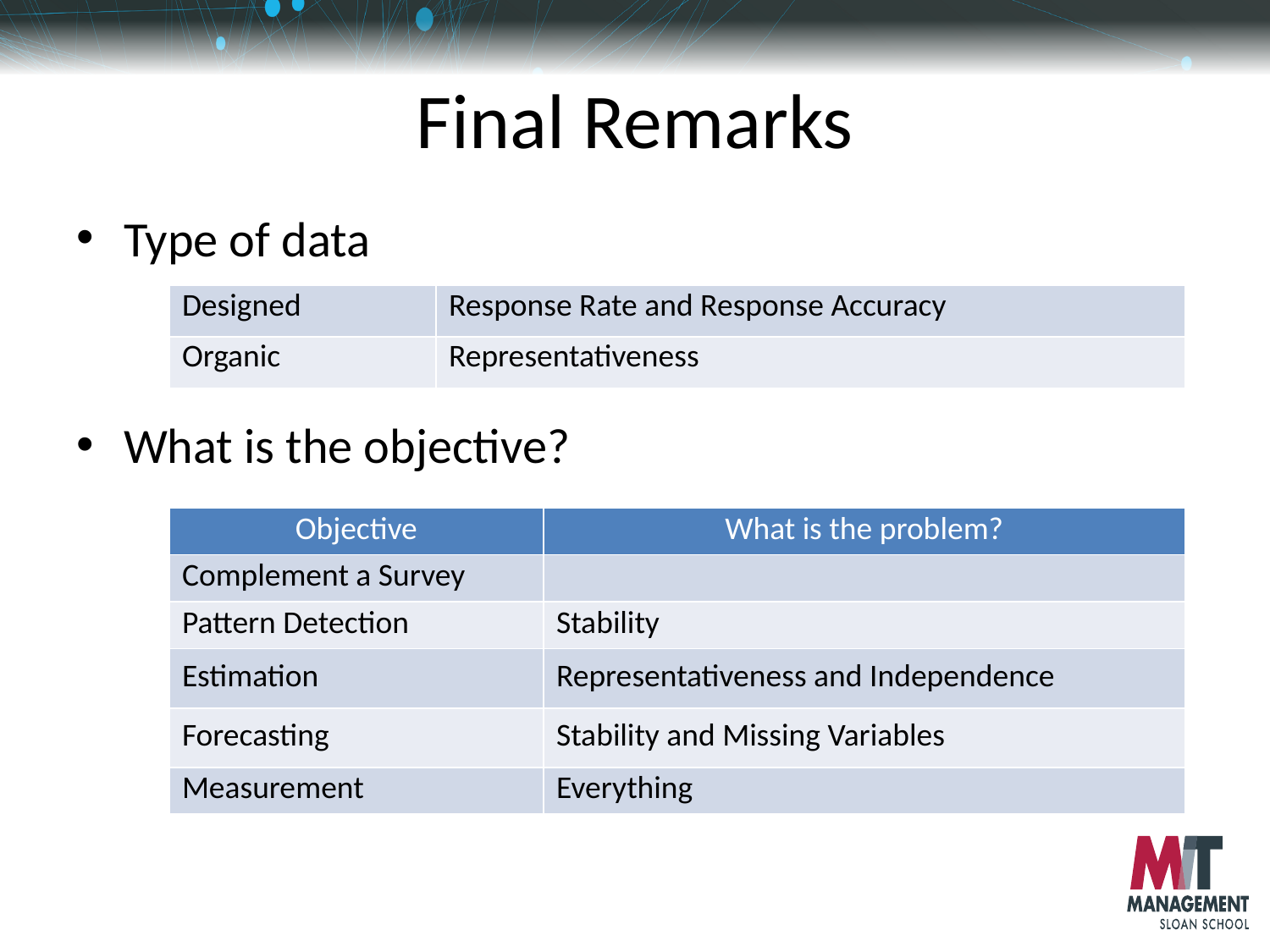

# Final Remarks
Type of data

What is the objective?

| Designed | Response Rate and Response Accuracy |
| --- | --- |
| Organic | Representativeness |
| Objective | What is the problem? |
| --- | --- |
| Complement a Survey |  |
| Pattern Detection | Stability |
| Estimation | Representativeness and Independence |
| Forecasting | Stability and Missing Variables |
| Measurement | Everything |